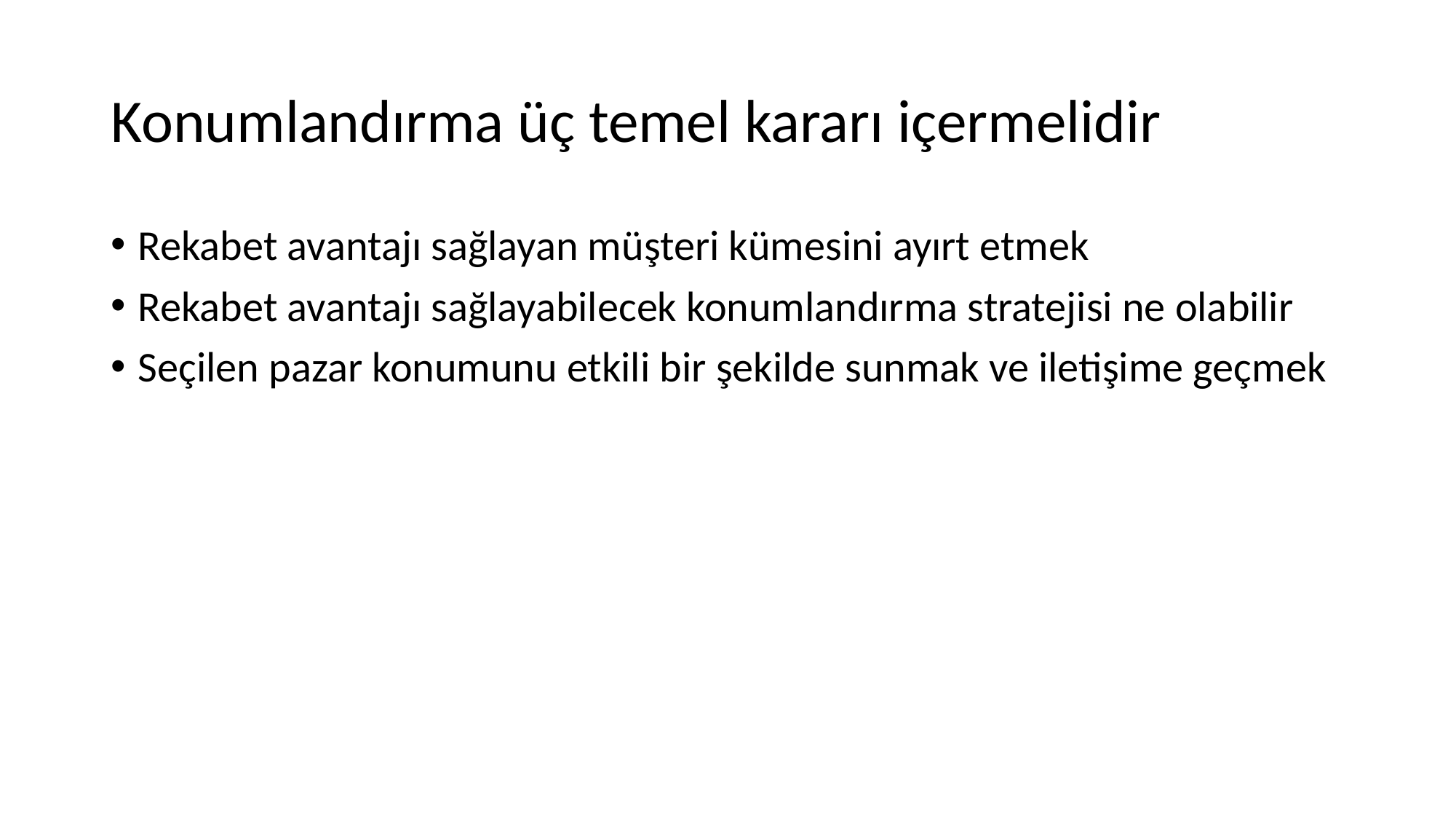

# Konumlandırma üç temel kararı içermelidir
Rekabet avantajı sağlayan müşteri kümesini ayırt etmek
Rekabet avantajı sağlayabilecek konumlandırma stratejisi ne olabilir
Seçilen pazar konumunu etkili bir şekilde sunmak ve iletişime geçmek